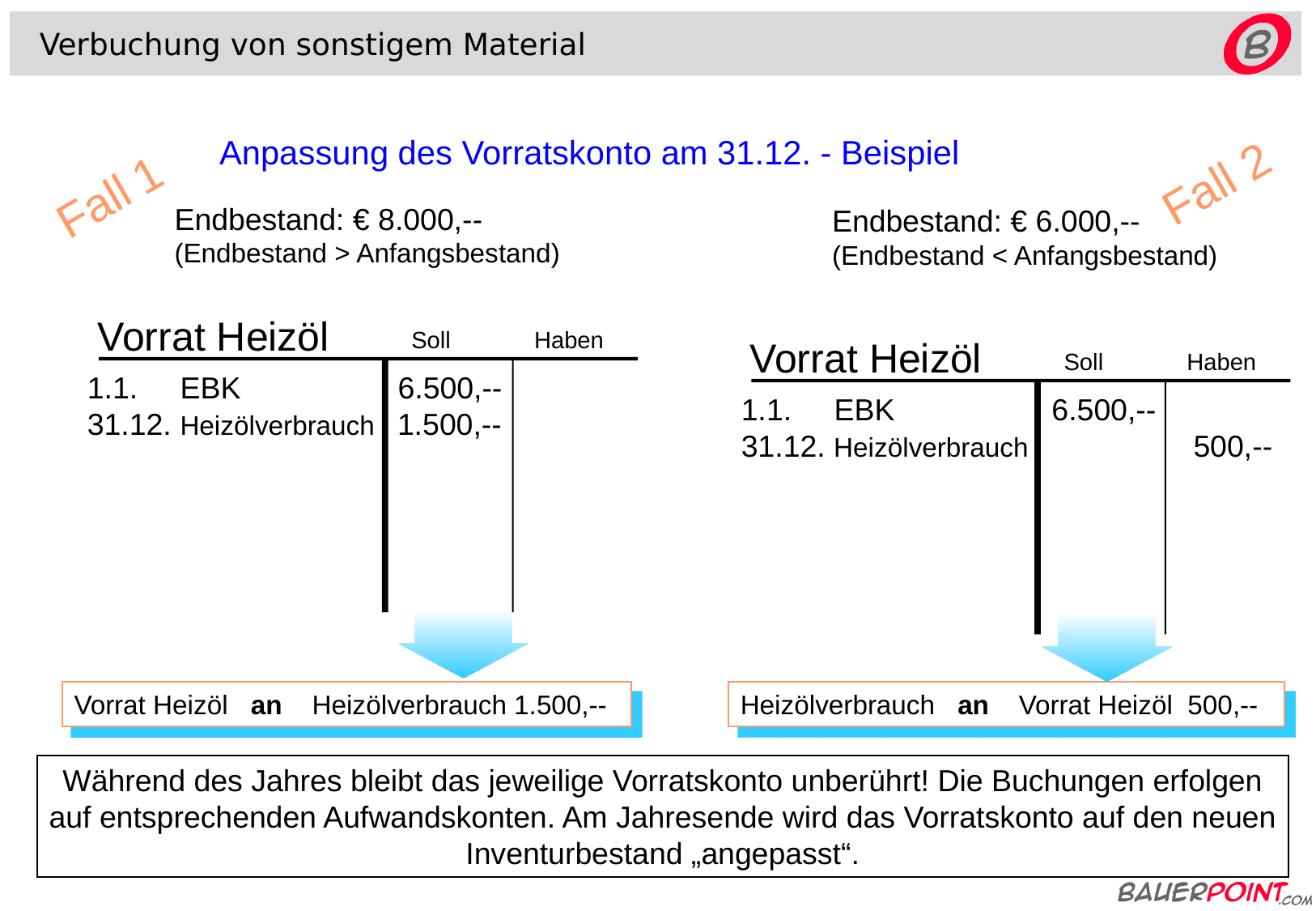

Verbuchung von sonstigem Material
Anpassung des Vorratskonto am 31.12. - Beispiel
Fall 2
Fall 1
Endbestand: € 8.000,--
(Endbestand > Anfangsbestand)
Endbestand: € 6.000,--
(Endbestand < Anfangsbestand)
Vorrat Heizöl
Soll
Haben
Vorrat Heizöl
Soll
Haben

1.1.     EBK	        6.500,--
31.12. Heizölverbrauch   1.500,--

1.1.     EBK	        6.500,--
31.12. Heizölverbrauch                      500,--

Vorrat Heizöl   an    Heizölverbrauch 1.500,--
Heizölverbrauch   an    Vorrat Heizöl  500,--
Während des Jahres bleibt das jeweilige Vorratskonto unberührt! Die Buchungen erfolgen
auf entsprechenden Aufwandskonten. Am Jahresende wird das Vorratskonto auf den neuen
Inventurbestand „angepasst“.